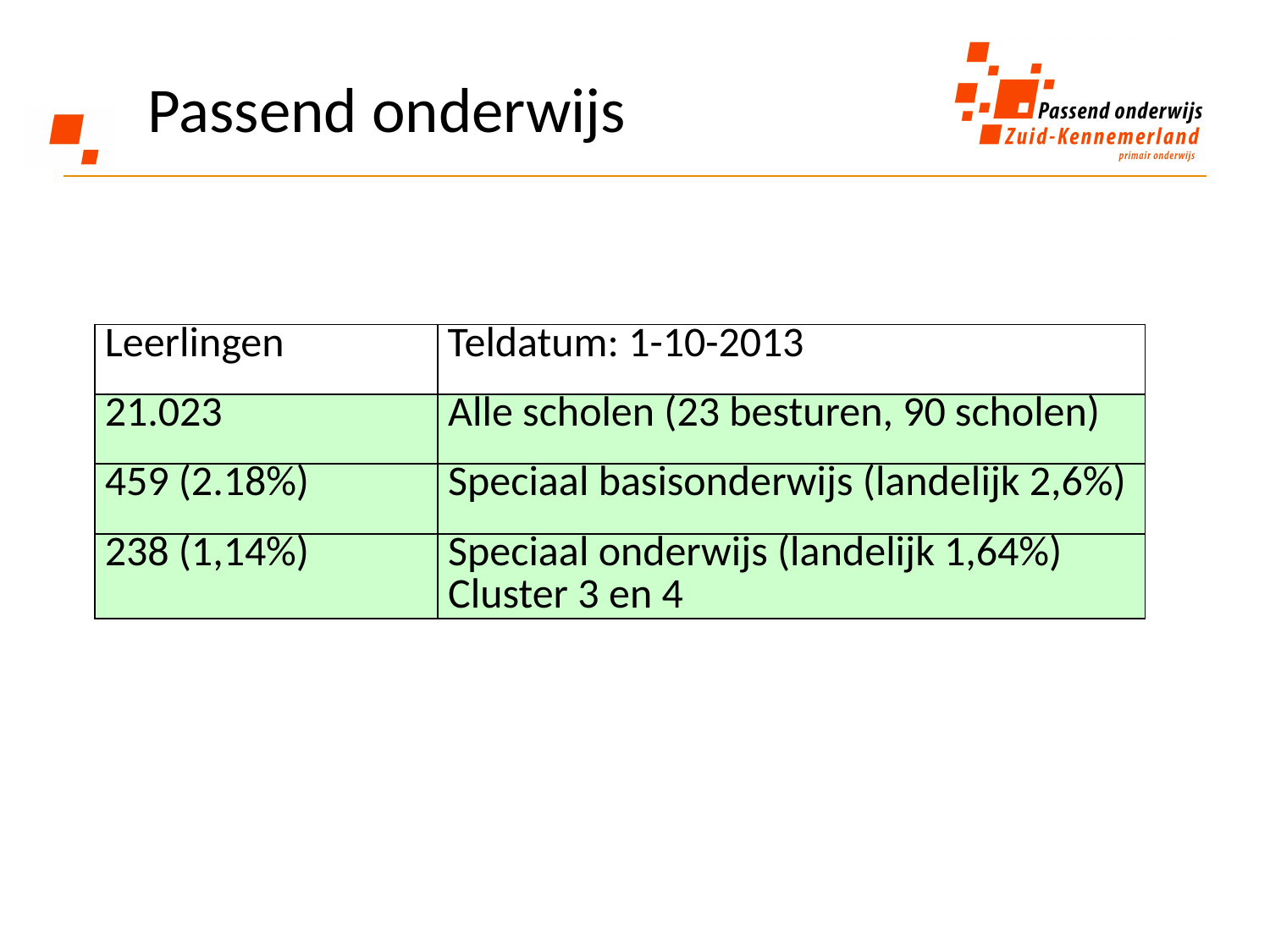

# Passend onderwijs
| Leerlingen | Teldatum: 1-10-2013 |
| --- | --- |
| 21.023 | Alle scholen (23 besturen, 90 scholen) |
| 459 (2.18%) | Speciaal basisonderwijs (landelijk 2,6%) |
| 238 (1,14%) | Speciaal onderwijs (landelijk 1,64%) Cluster 3 en 4 |